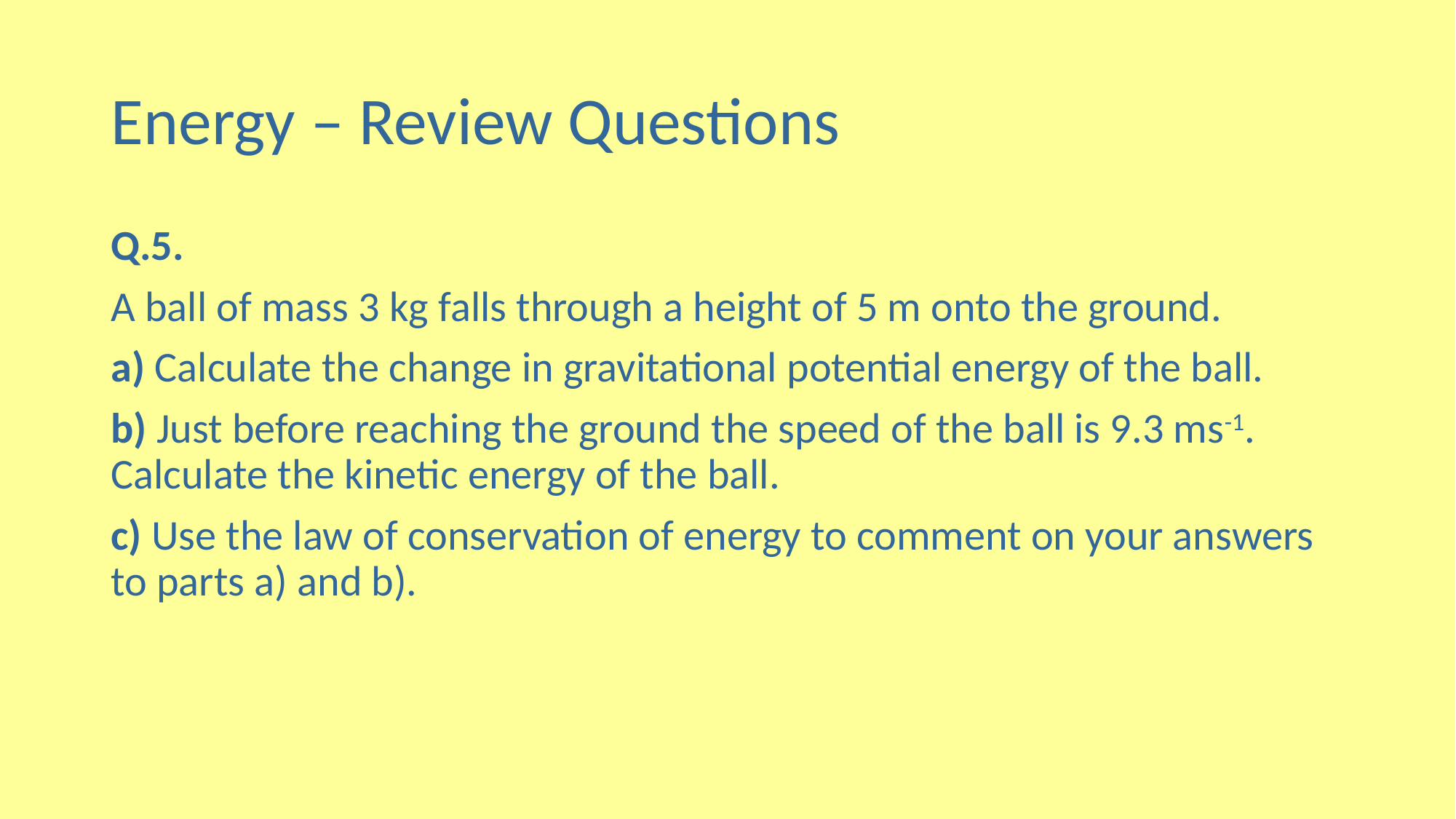

# Energy – Review Questions
Q.5.
A ball of mass 3 kg falls through a height of 5 m onto the ground.
a) Calculate the change in gravitational potential energy of the ball.
b) Just before reaching the ground the speed of the ball is 9.3 ms-1. Calculate the kinetic energy of the ball.
c) Use the law of conservation of energy to comment on your answers to parts a) and b).